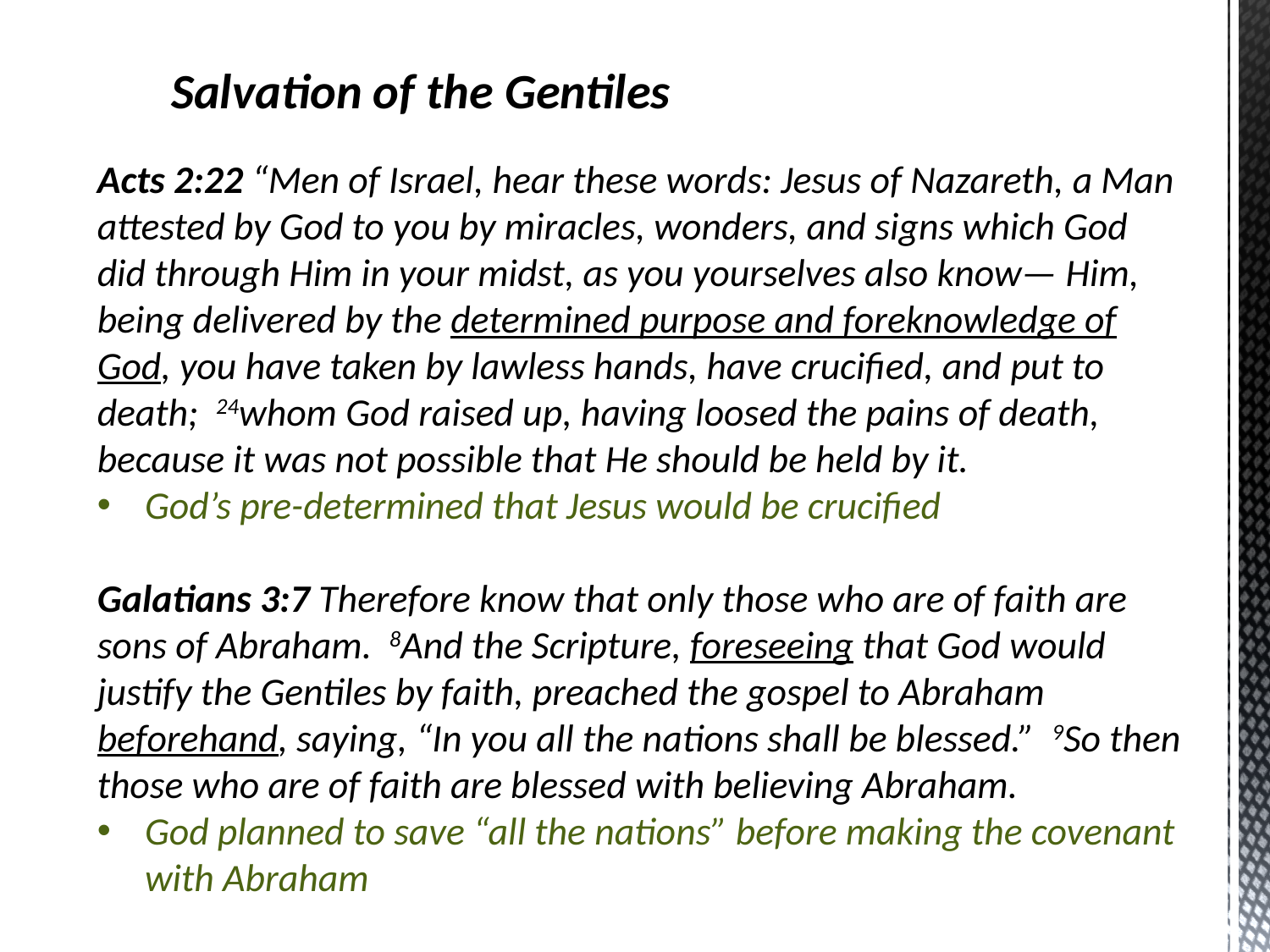

Salvation of the Gentiles
Acts 2:22 “Men of Israel, hear these words: Jesus of Nazareth, a Man attested by God to you by miracles, wonders, and signs which God did through Him in your midst, as you yourselves also know— Him, being delivered by the determined purpose and foreknowledge of God, you have taken by lawless hands, have crucified, and put to death;  24whom God raised up, having loosed the pains of death, because it was not possible that He should be held by it.
God’s pre-determined that Jesus would be crucified

Galatians 3:7 Therefore know that only those who are of faith are sons of Abraham.  8And the Scripture, foreseeing that God would justify the Gentiles by faith, preached the gospel to Abraham beforehand, saying, “In you all the nations shall be blessed.”  9So then those who are of faith are blessed with believing Abraham.
God planned to save “all the nations” before making the covenant with Abraham